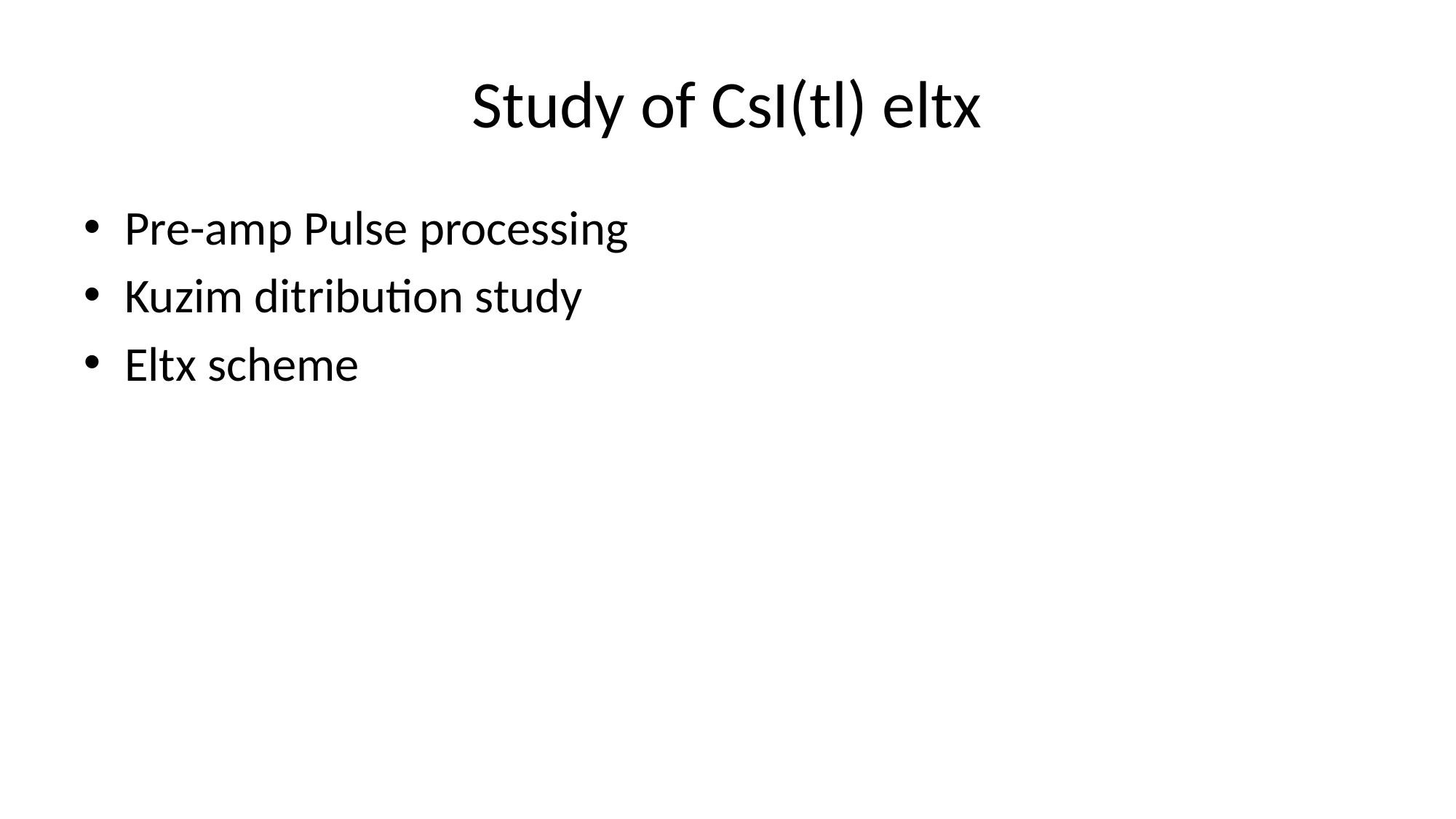

# Study of CsI(tl) eltx
Pre-amp Pulse processing
Kuzim ditribution study
Eltx scheme